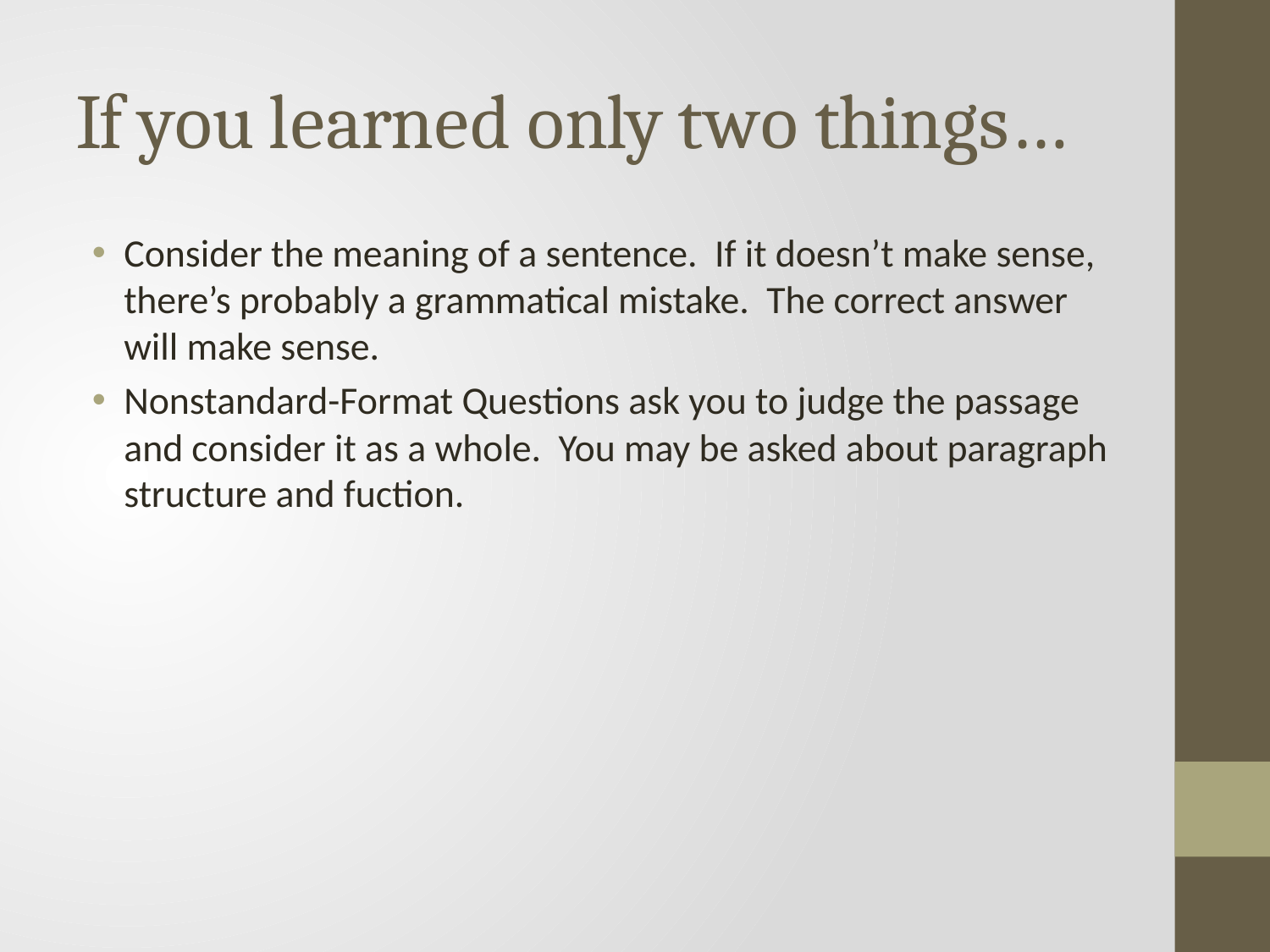

# If you learned only two things…
Consider the meaning of a sentence.  If it doesn’t make sense, there’s probably a grammatical mistake.  The correct answer will make sense.
Nonstandard-Format Questions ask you to judge the passage and consider it as a whole.  You may be asked about paragraph structure and fuction.